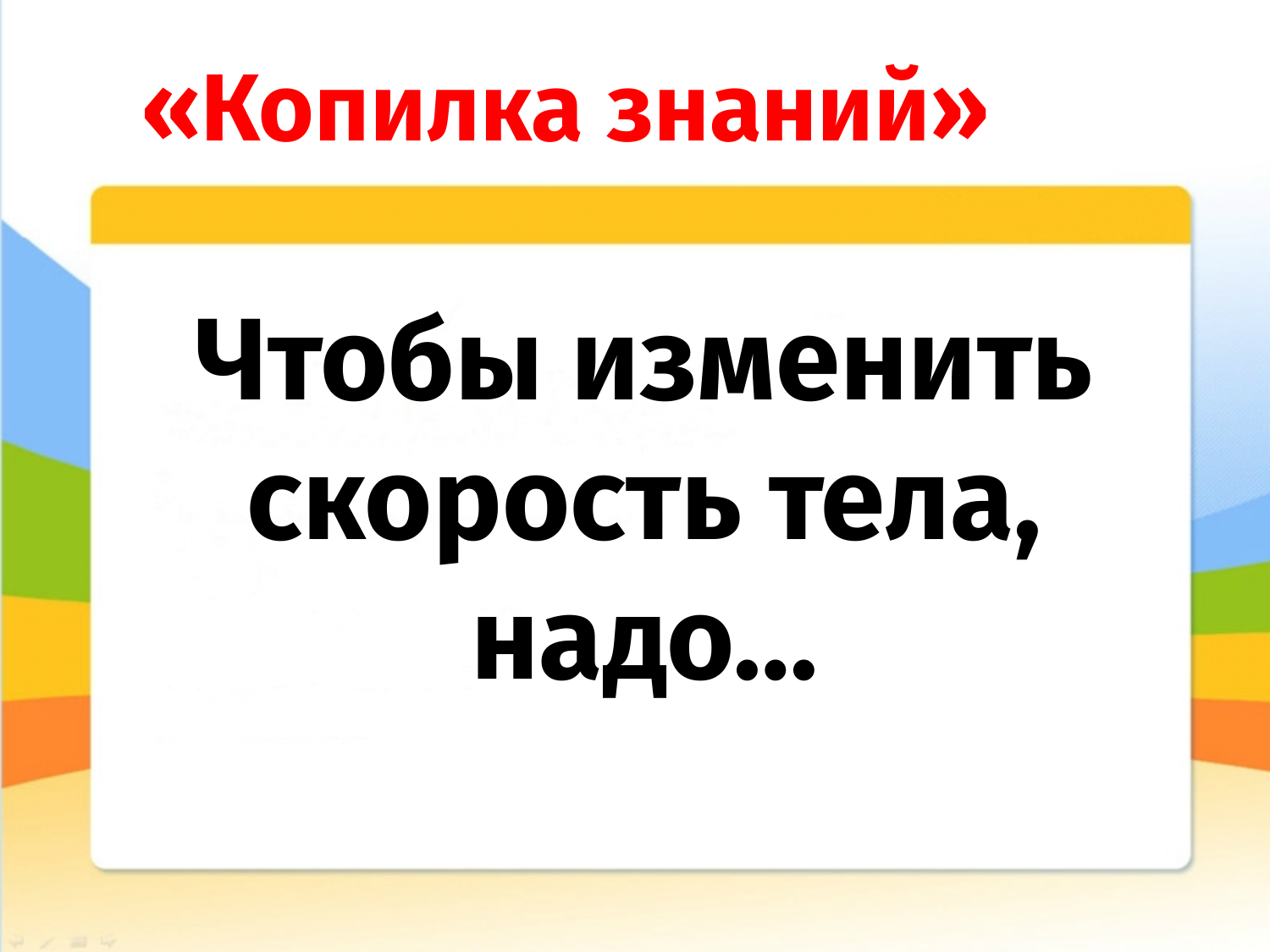

«Копилка знаний»
Чтобы изменить скорость тела, надо…